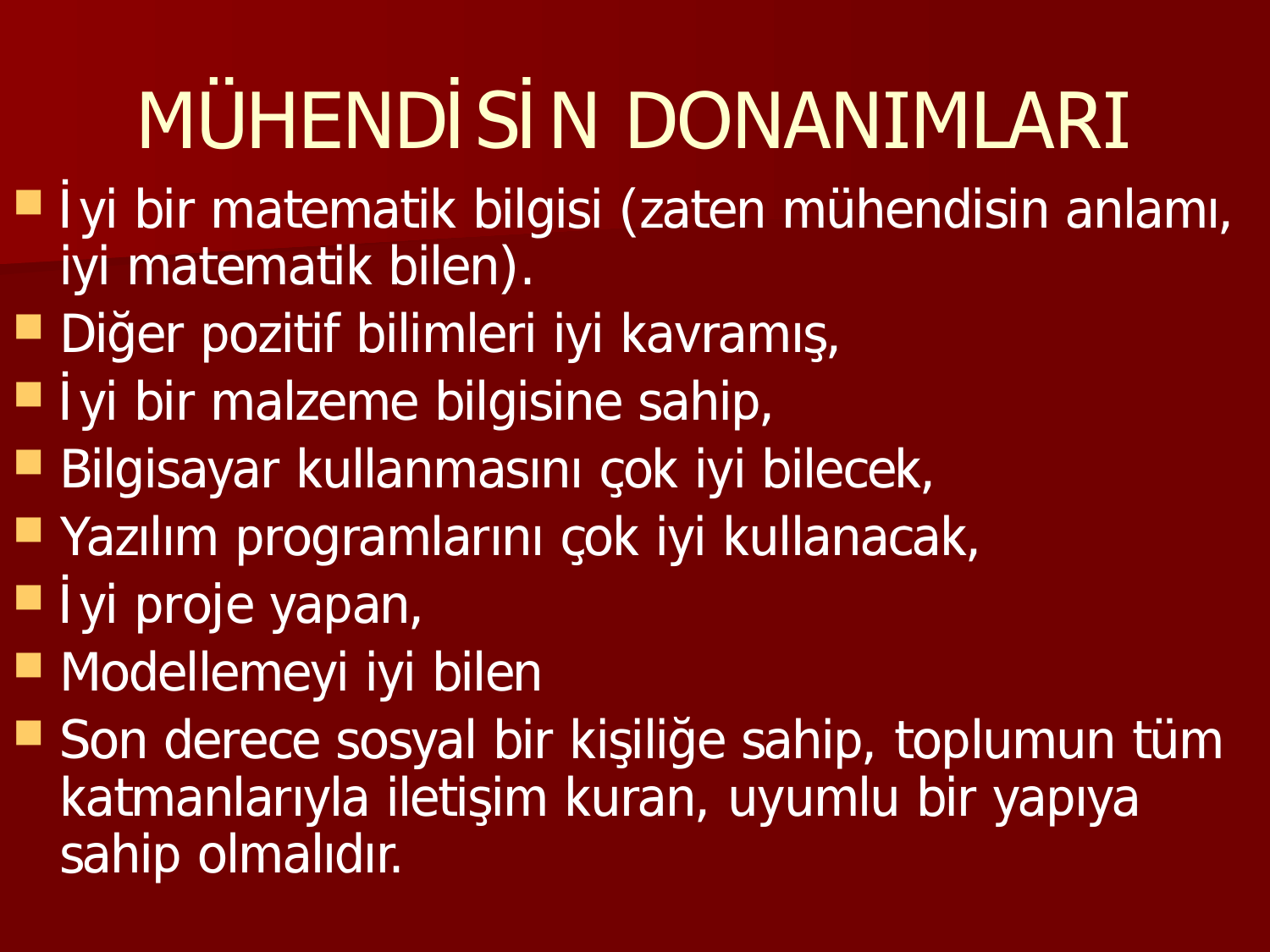

MÜHENDİSİN DONANIMLARI
İyi bir matematik bilgisi (zaten mühendisin anlamı, iyi matematik bilen).
Diğer pozitif bilimleri iyi kavramış,
İyi bir malzeme bilgisine sahip,
Bilgisayar kullanmasını çok iyi bilecek,
Yazılım programlarını çok iyi kullanacak,
İyi proje yapan,
Modellemeyi iyi bilen
Son derece sosyal bir kişiliğe sahip, toplumun tüm katmanlarıyla iletişim kuran, uyumlu bir yapıya sahip olmalıdır.